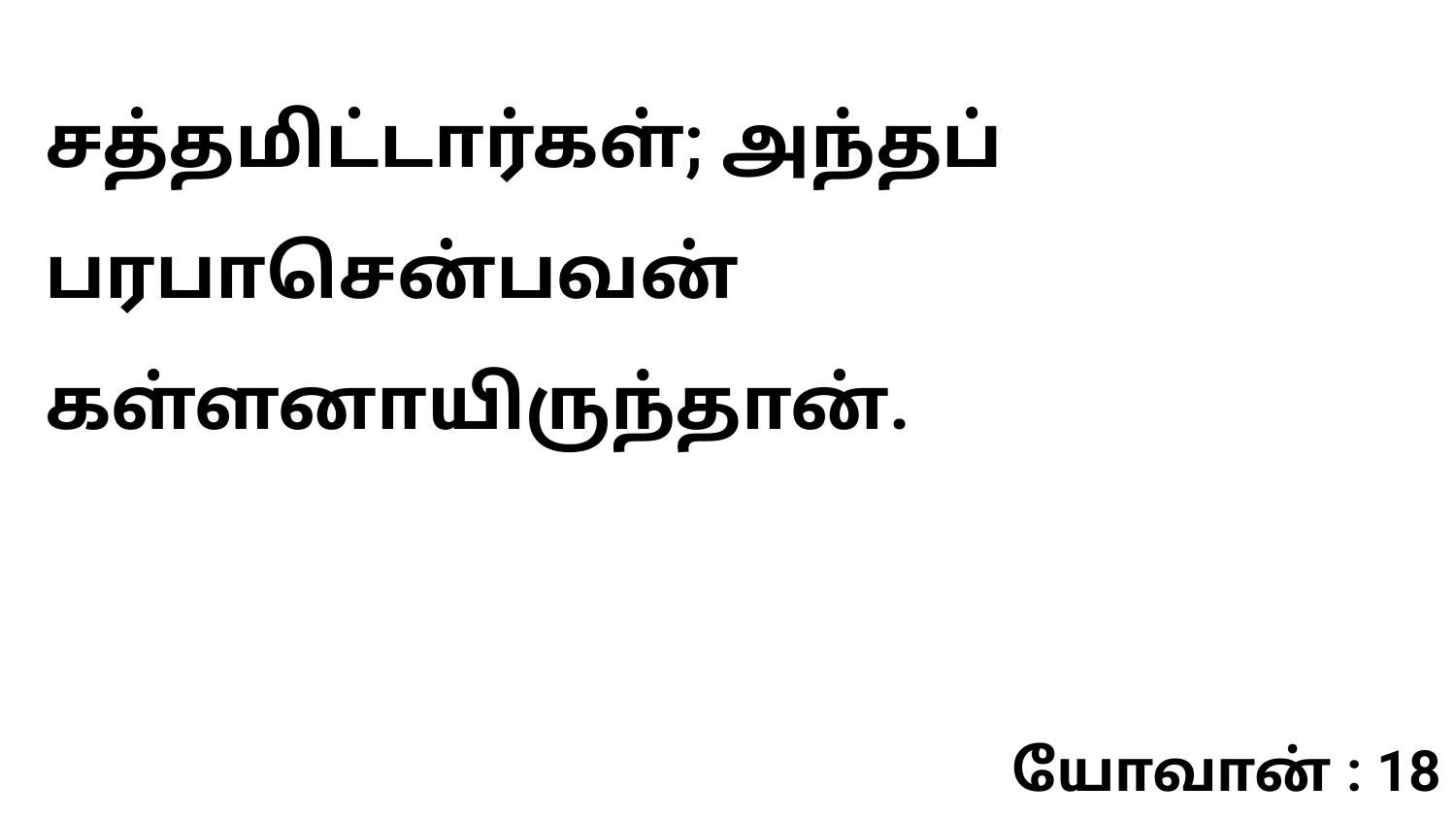

சத்தமிட்டார்கள்; அந்தப் பரபாசென்பவன் கள்ளனாயிருந்தான்.
யோவான் : 18